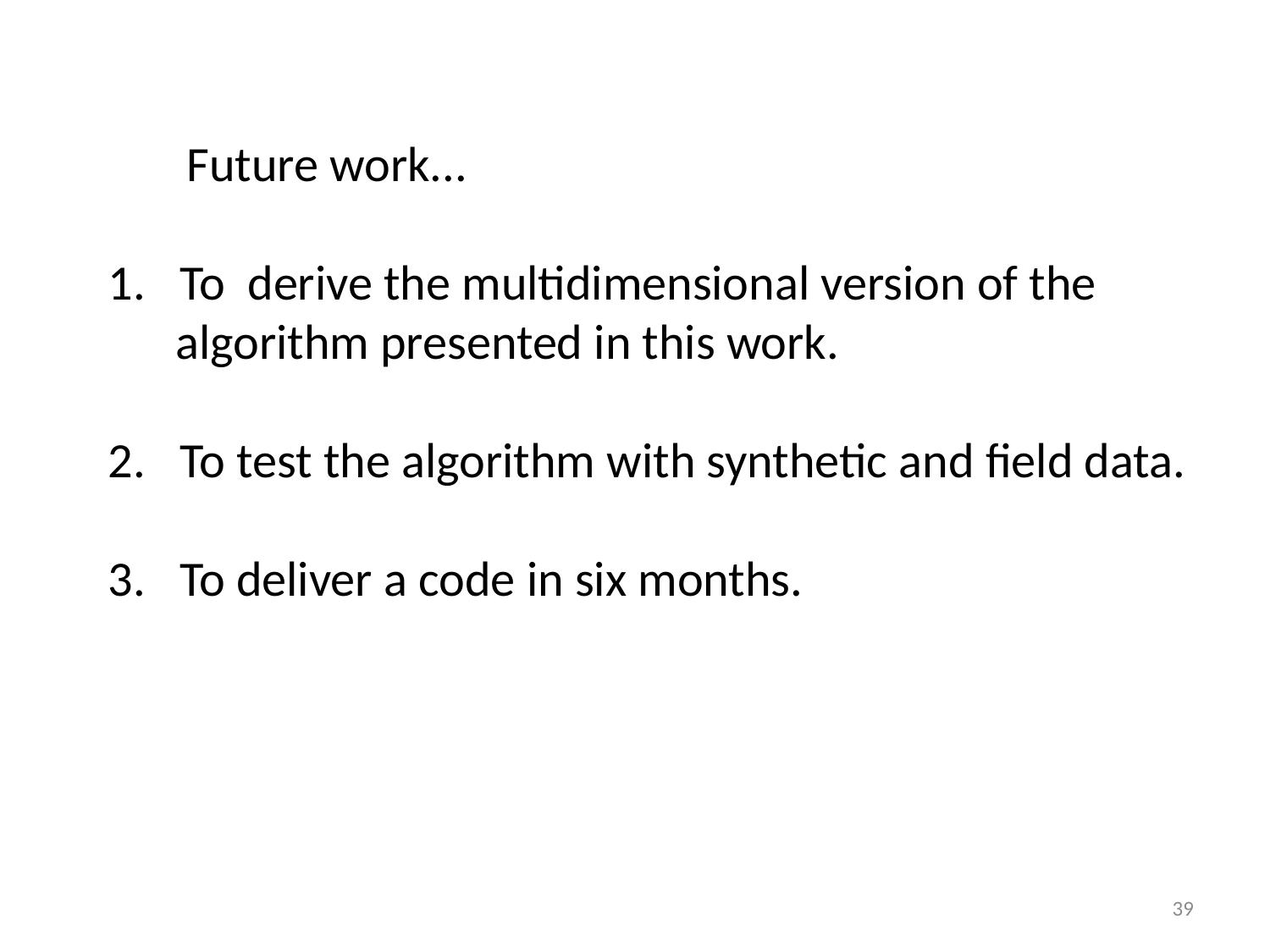

Future work...

To  derive the multidimensional version of the
      algorithm presented in this work.

To test the algorithm with synthetic and field data.

To deliver a code in six months.

39